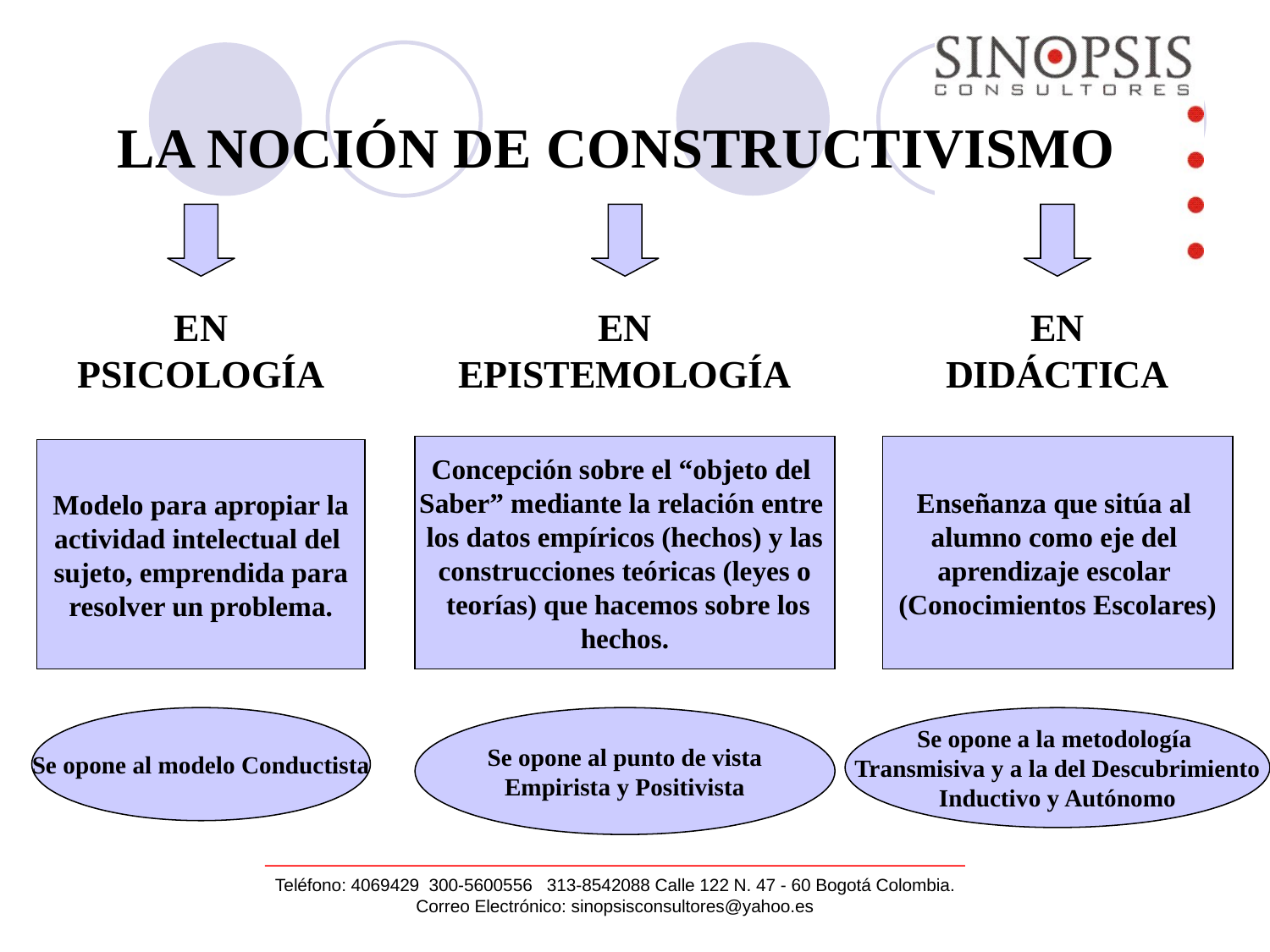

LA NOCIÓN DE CONSTRUCTIVISMO

EN
PSICOLOGÍA
EN
EPISTEMOLOGÍA
EN
DIDÁCTICA

Concepción sobre el “objeto del
Saber” mediante la relación entre
los datos empíricos (hechos) y las
construcciones teóricas (leyes o
 teorías) que hacemos sobre los
 hechos.
Enseñanza que sitúa al
alumno como eje del
aprendizaje escolar
(Conocimientos Escolares)
Modelo para apropiar la
actividad intelectual del
sujeto, emprendida para
resolver un problema.
Se opone al modelo Conductista
Se opone al punto de vista
Empirista y Positivista
Se opone a la metodología
Transmisiva y a la del Descubrimiento
Inductivo y Autónomo
Teléfono: 4069429  300-5600556   313-8542088 Calle 122 N. 47 - 60 Bogotá Colombia.
Correo Electrónico: sinopsisconsultores@yahoo.es